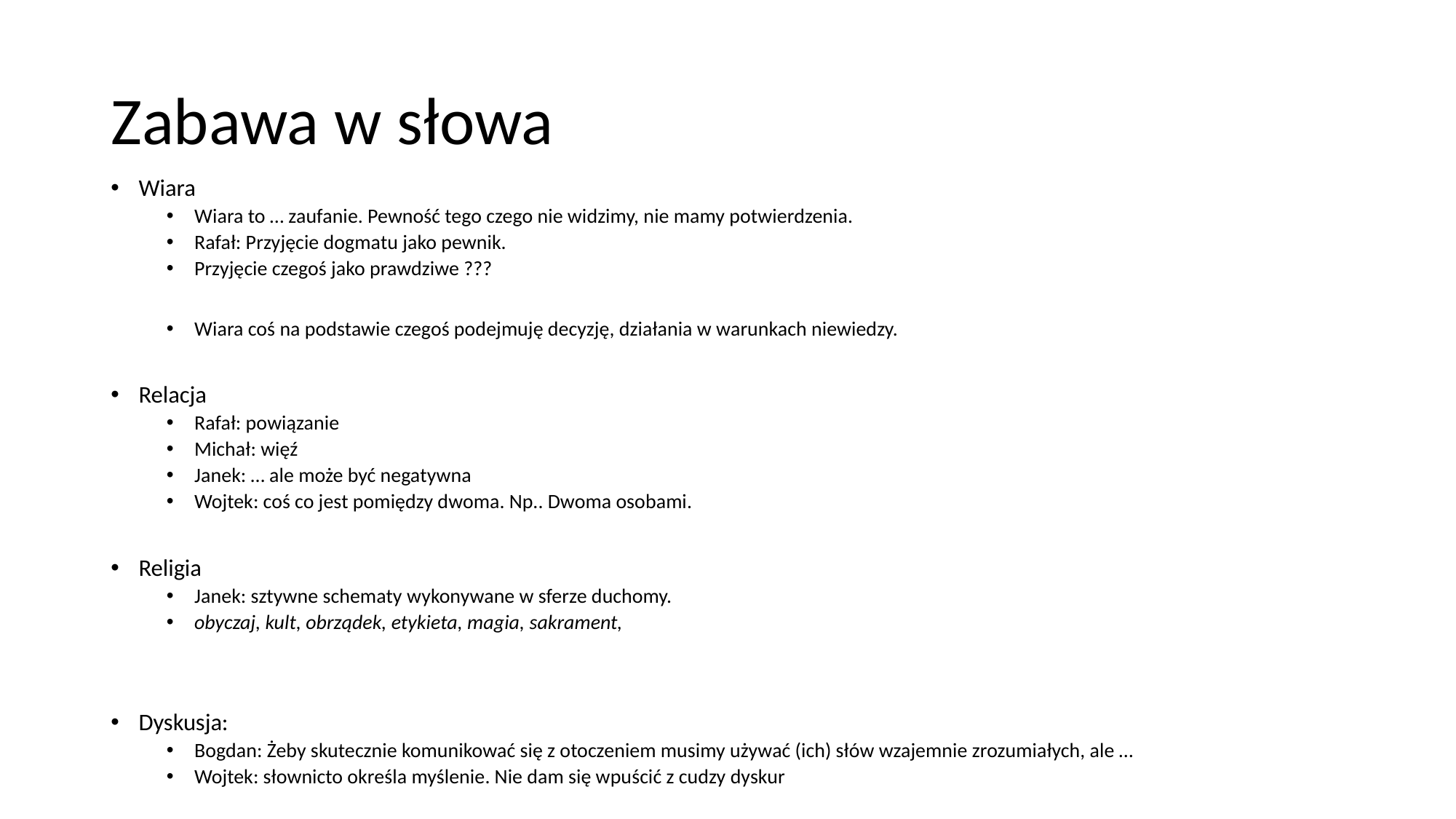

# Zabawa w słowa
Wiara
Wiara to … zaufanie. Pewność tego czego nie widzimy, nie mamy potwierdzenia.
Rafał: Przyjęcie dogmatu jako pewnik.
Przyjęcie czegoś jako prawdziwe ???

Wiara coś na podstawie czegoś podejmuję decyzję, działania w warunkach niewiedzy.

Relacja
Rafał: powiązanie
Michał: więź
Janek: … ale może być negatywna
Wojtek: coś co jest pomiędzy dwoma. Np.. Dwoma osobami.

Religia
Janek: sztywne schematy wykonywane w sferze duchomy.
obyczaj, kult, obrządek, etykieta, magia, sakrament,

Dyskusja:
Bogdan: Żeby skutecznie komunikować się z otoczeniem musimy używać (ich) słów wzajemnie zrozumiałych, ale …
Wojtek: słownicto określa myślenie. Nie dam się wpuścić z cudzy dyskur